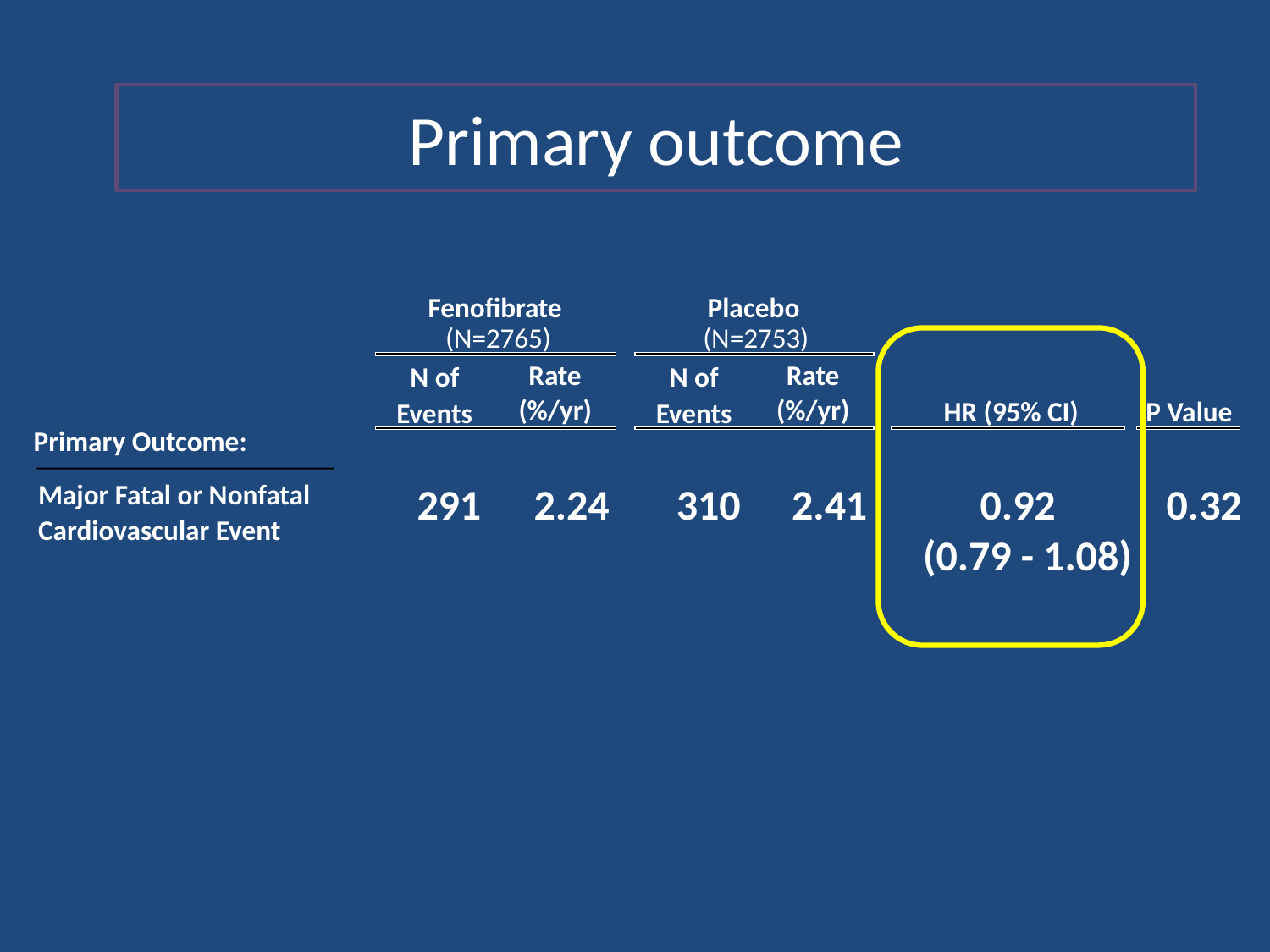

Primary outcome

Fenofibrate
Placebo
(N=2765)
(N=2753)

Rate
Rate
N of
N of
(%/yr)
(%/yr)
HR (95% CI)
P Value

Events
Events
Primary Outcome:

Major Fatal or Nonfatal
291
2.24
310
2.41
      0.92
(0.79 - 1.08)
0.32
Cardiovascular Event